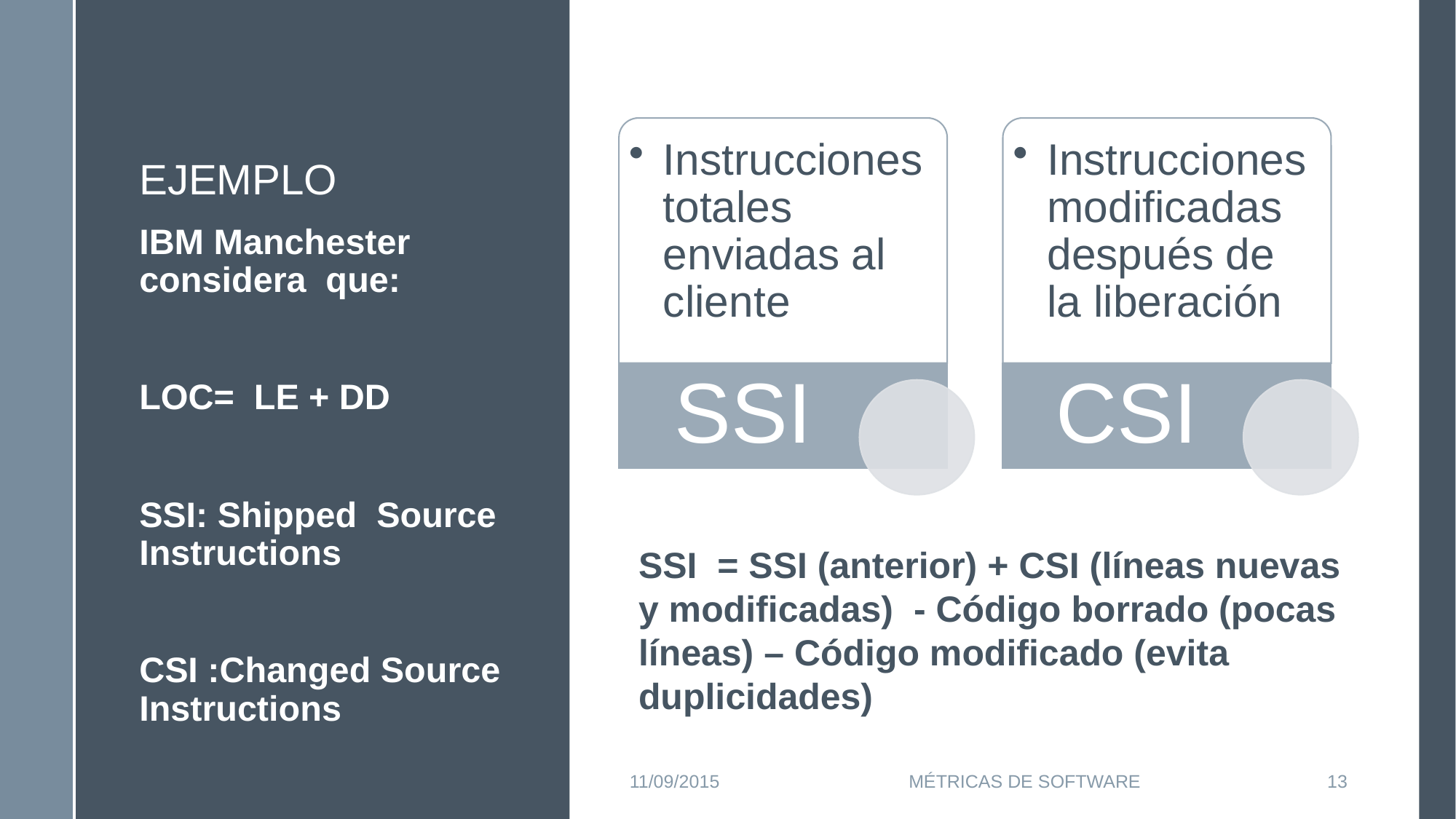

# Ejemplo
Instrucciones totales enviadas al cliente
SSI
Instrucciones modificadas después de la liberación
CSI
IBM Manchester considera  que:

LOC=  LE + DD

SSI: Shipped  Source Instructions

CSI :Changed Source Instructions
SSI  = SSI (anterior) + CSI (líneas nuevas y modificadas)  - Código borrado (pocas líneas) – Código modificado (evita duplicidades)
11/09/2015
Métricas de Software
13